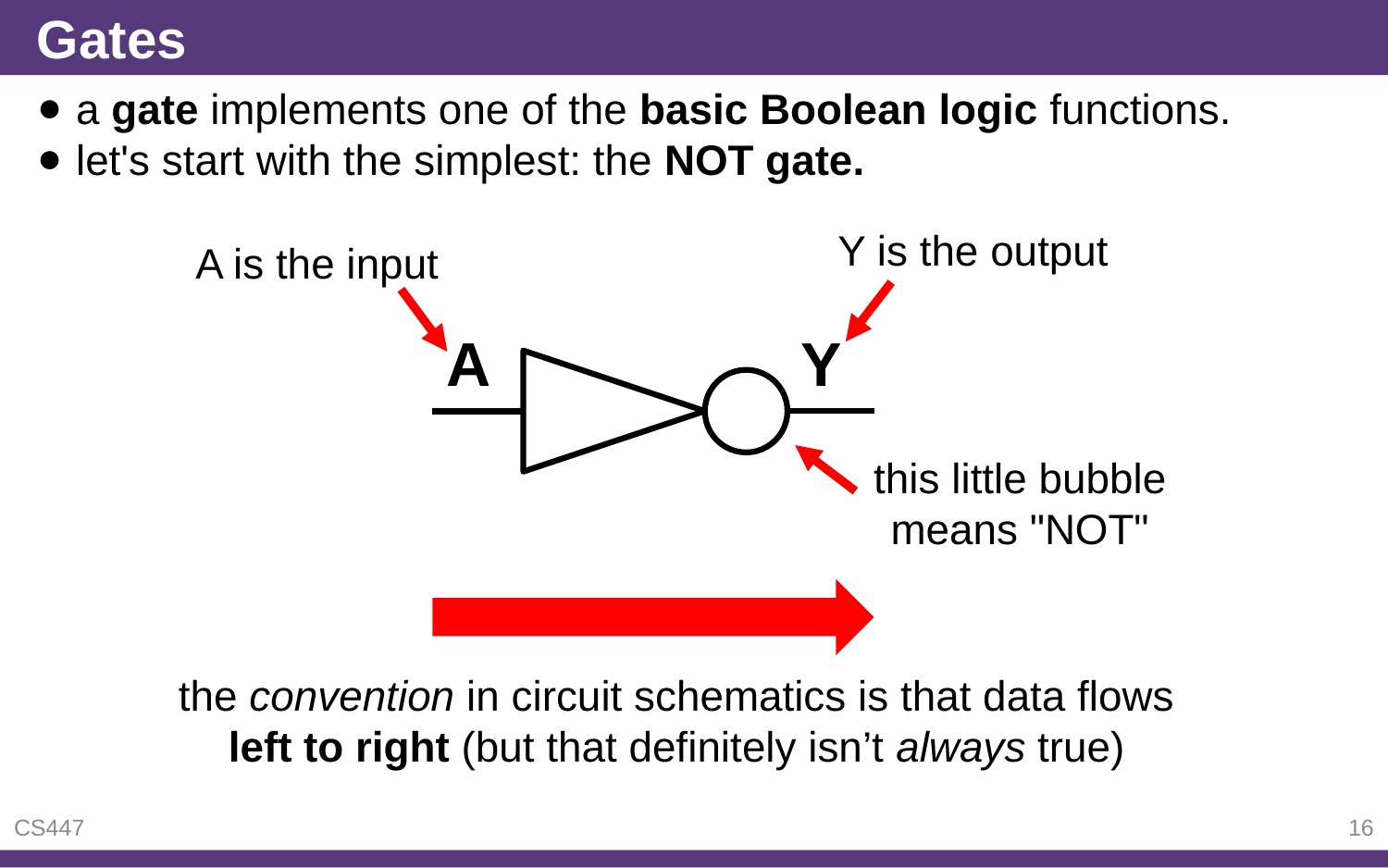

# Gates
a gate implements one of the basic Boolean logic functions.
let's start with the simplest: the NOT gate.
Y is the output
A is the input
A
Y

this little bubble means "NOT"

the convention in circuit schematics is that data flows left to right (but that definitely isn’t always true)
CS447
16